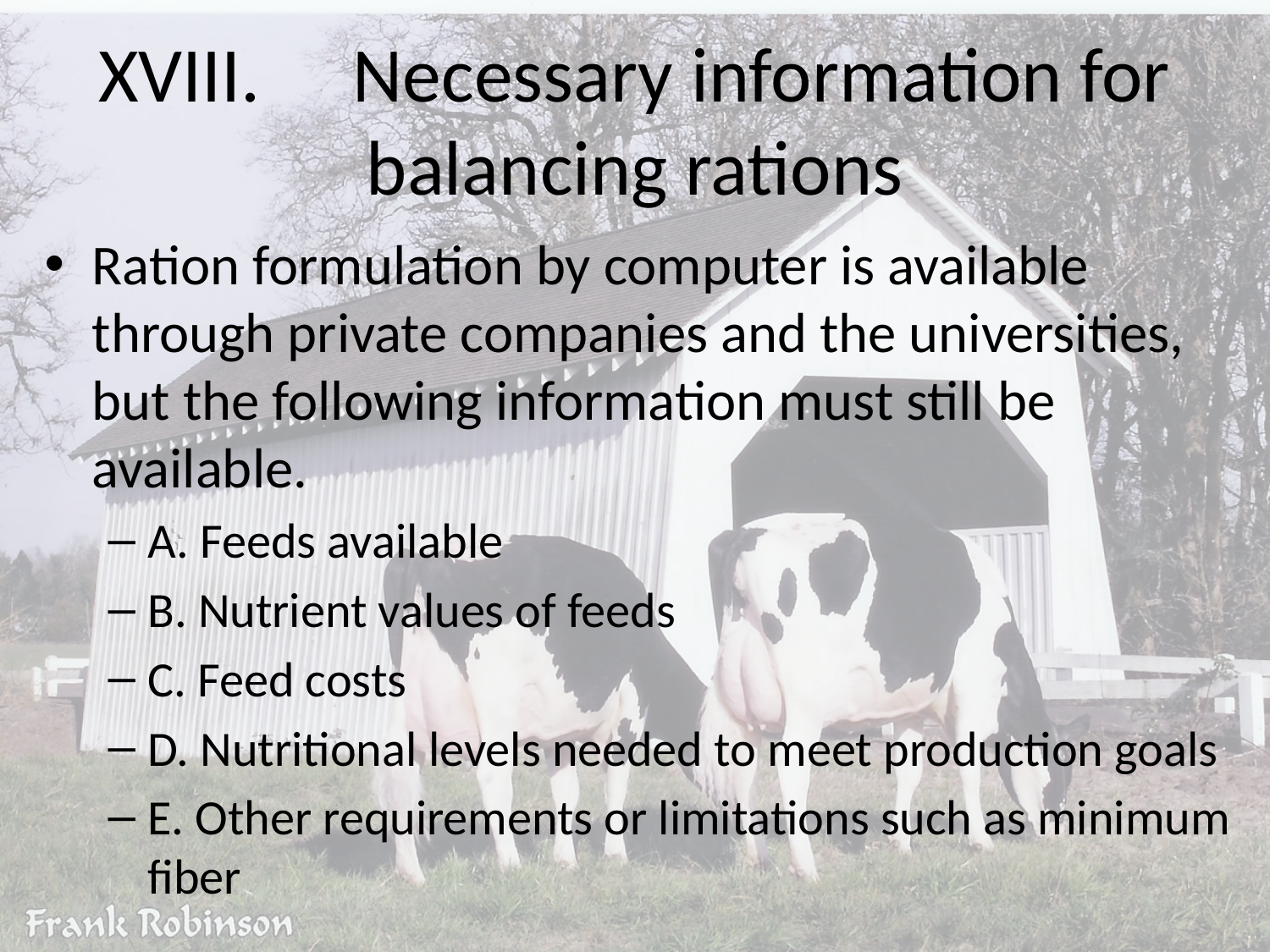

# XVIII.	Necessary information for balancing rations
Ration formulation by computer is available through private companies and the universities, but the following information must still be available.
A. Feeds available
B. Nutrient values of feeds
C. Feed costs
D. Nutritional levels needed to meet production goals
E. Other requirements or limitations such as minimum fiber